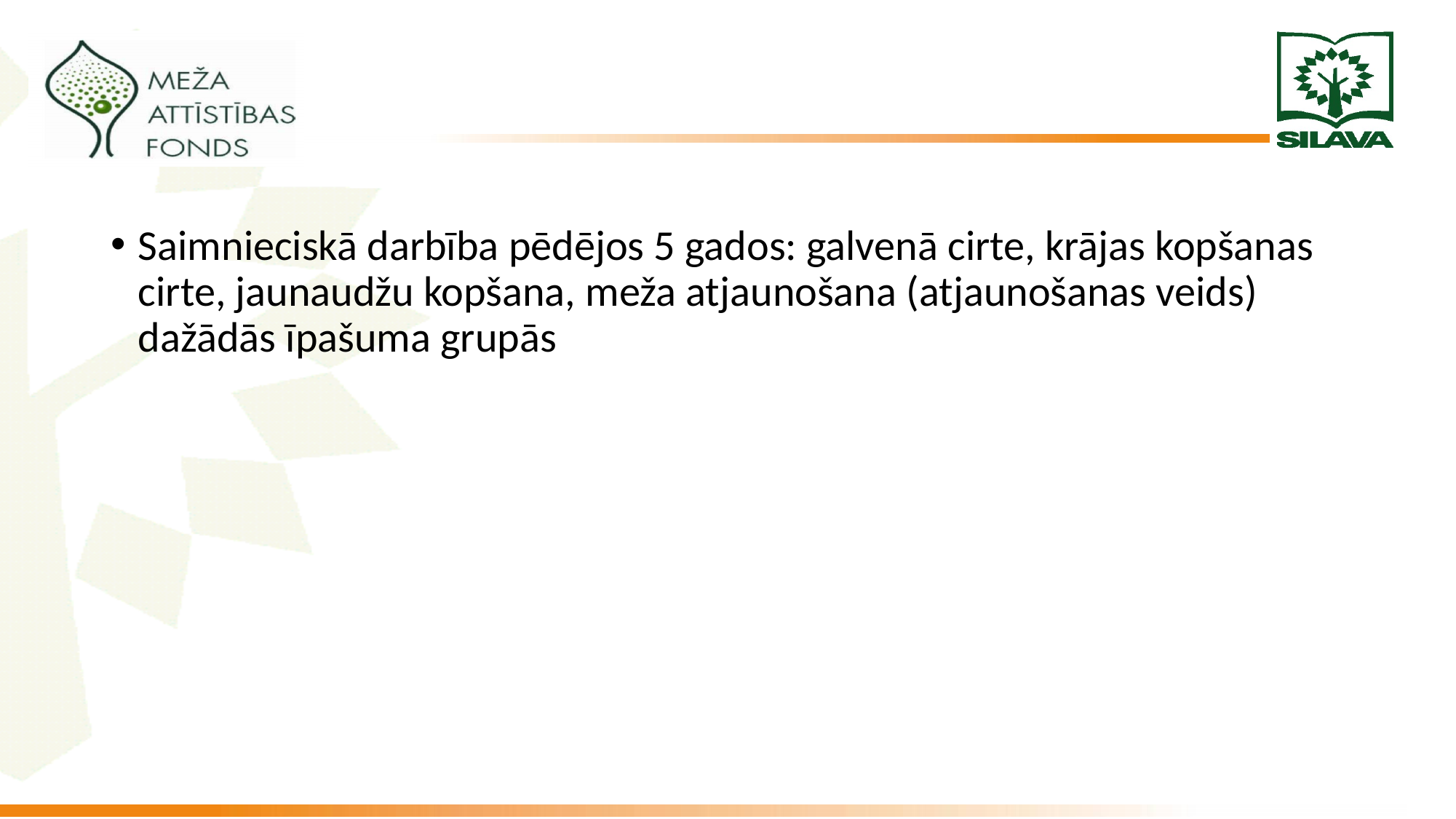

Saimnieciskā darbība pēdējos 5 gados: galvenā cirte, krājas kopšanas cirte, jaunaudžu kopšana, meža atjaunošana (atjaunošanas veids) dažādās īpašuma grupās